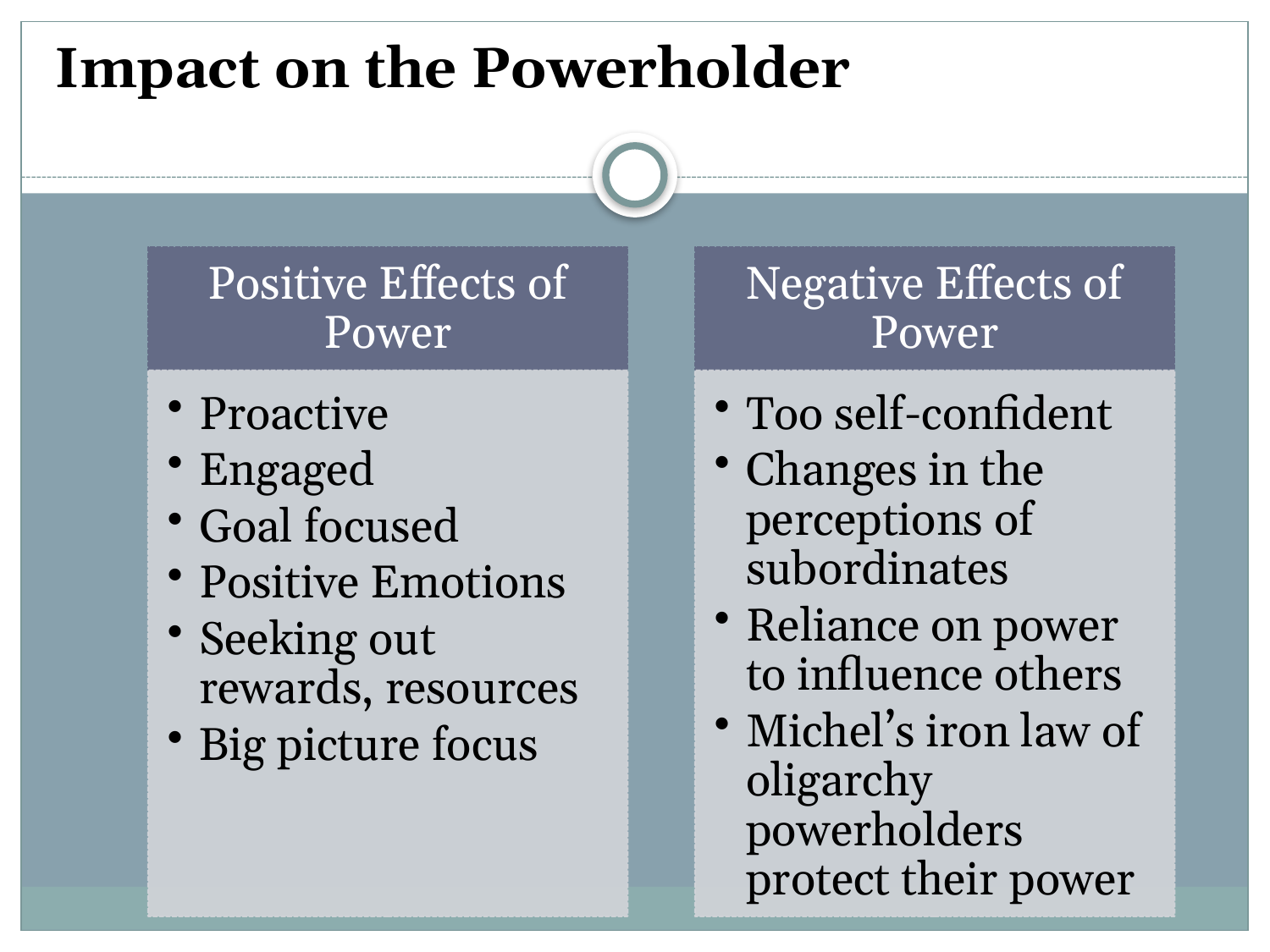

# Impact on the Powerholder
Positive Effects of Power
Proactive
Engaged
Goal focused
Positive Emotions
Seeking out rewards, resources
Big picture focus
Negative Effects of Power
Too self-confident
Changes in the perceptions of subordinates
Reliance on power to influence others
Michel’s iron law of oligarchy powerholders protect their power